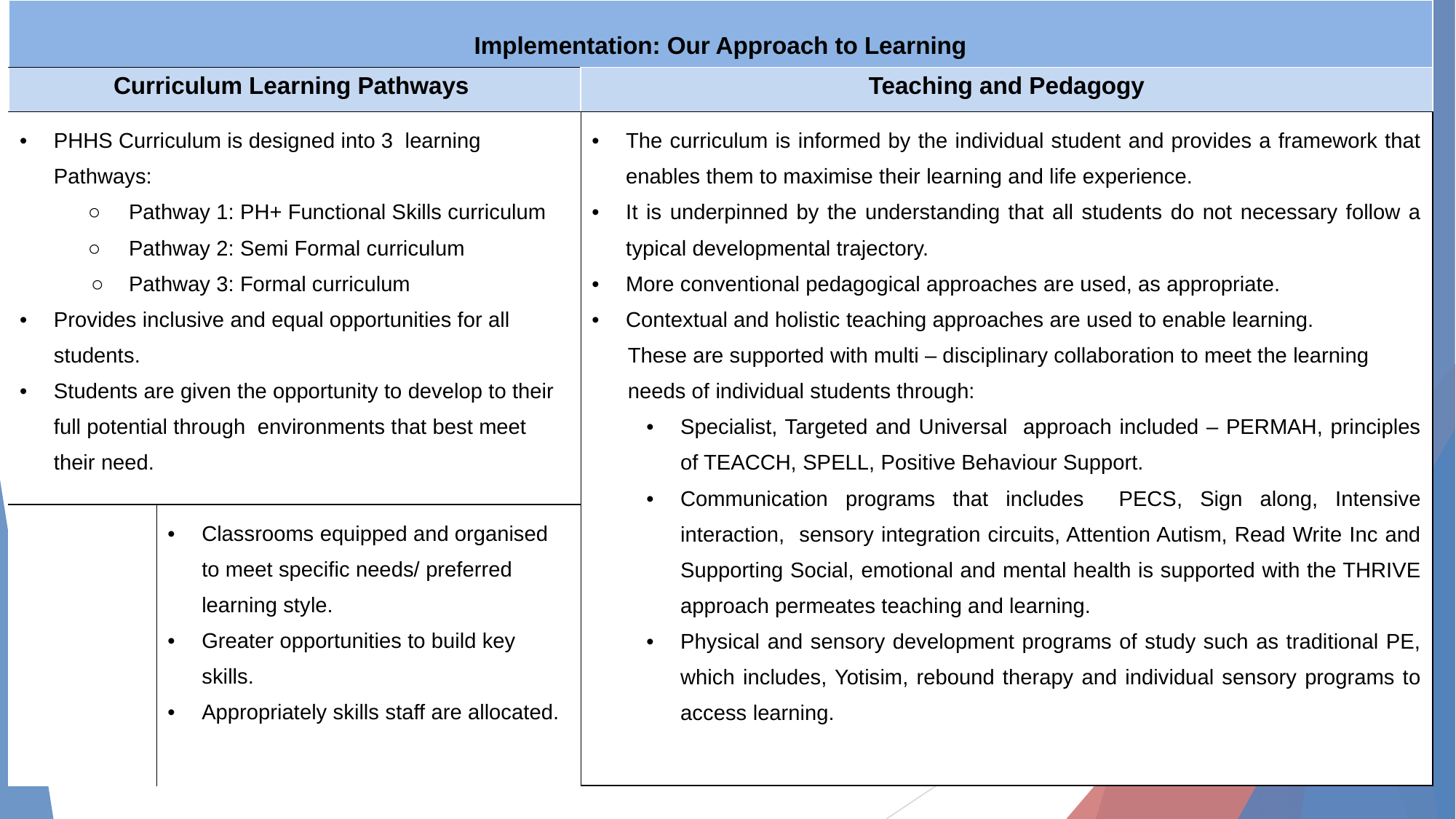

| Implementation: Our Approach to Learning |  |  |
| --- | --- | --- |
| Curriculum Learning Pathways |  | Teaching and Pedagogy |
| PHHS Curriculum is designed into 3 learning Pathways: Pathway 1: PH+ Functional Skills curriculum Pathway 2: Semi Formal curriculum Pathway 3: Formal curriculum Provides inclusive and equal opportunities for all students. Students are given the opportunity to develop to their full potential through environments that best meet their need. |  | The curriculum is informed by the individual student and provides a framework that enables them to maximise their learning and life experience. It is underpinned by the understanding that all students do not necessary follow a typical developmental trajectory. More conventional pedagogical approaches are used, as appropriate. Contextual and holistic teaching approaches are used to enable learning. These are supported with multi – disciplinary collaboration to meet the learning needs of individual students through: Specialist, Targeted and Universal approach included – PERMAH, principles of TEACCH, SPELL, Positive Behaviour Support. Communication programs that includes PECS, Sign along, Intensive interaction, sensory integration circuits, Attention Autism, Read Write Inc and Supporting Social, emotional and mental health is supported with the THRIVE approach permeates teaching and learning. Physical and sensory development programs of study such as traditional PE, which includes, Yotisim, rebound therapy and individual sensory programs to access learning. |
|  | Classrooms equipped and organised to meet specific needs/ preferred learning style. Greater opportunities to build key skills. Appropriately skills staff are allocated. |  |